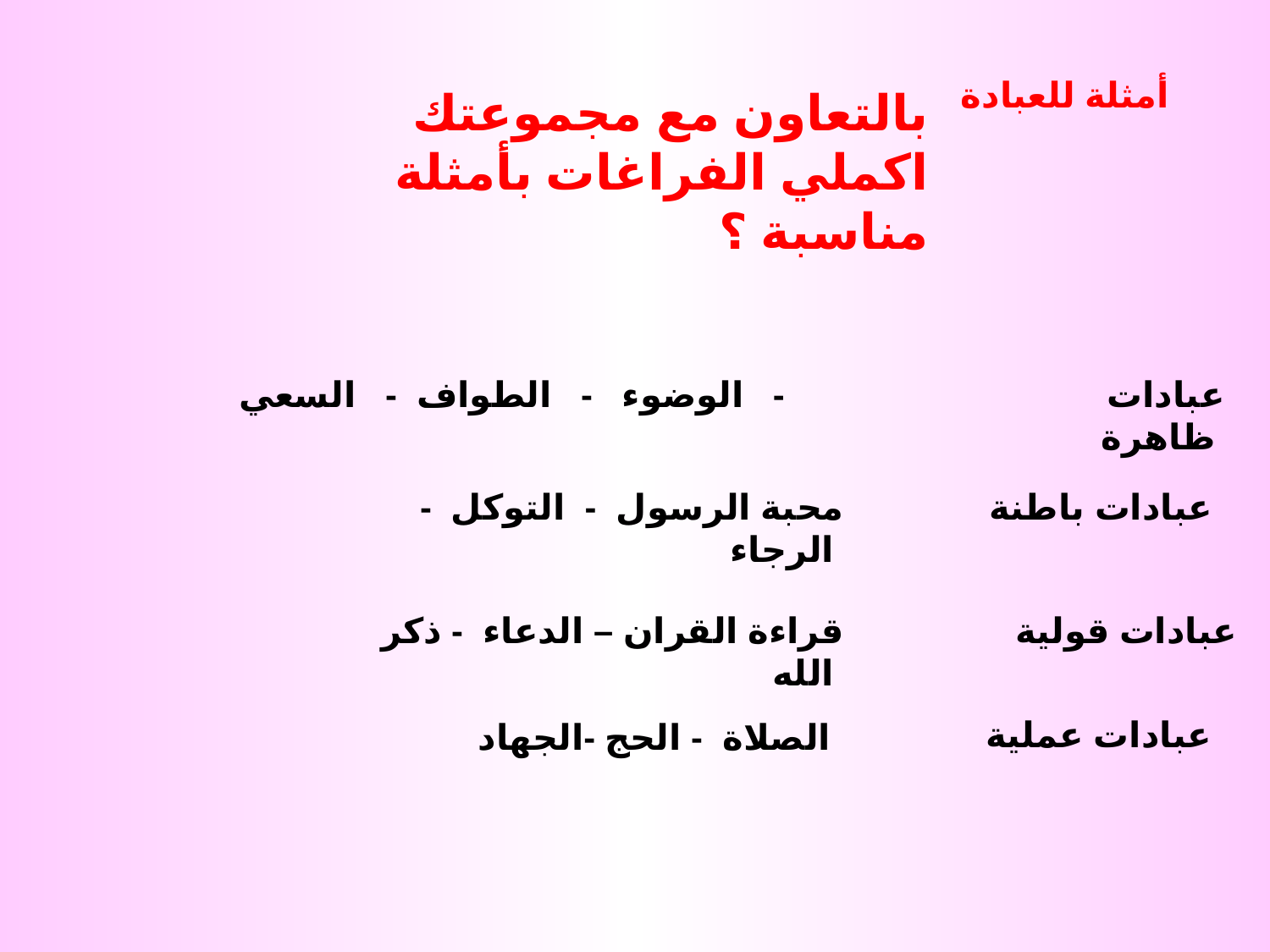

أمثلة للعبادة
 بالتعاون مع مجموعتك اكملي الفراغات بأمثلة مناسبة ؟
الوضوء   -   الطواف  -   السعي   -
عبادات ظاهرة
محبة الرسول  -  التوكل  - الرجاء
عبادات باطنة
قراءة القران – الدعاء  - ذكر الله
 عبادات قولية
عبادات عملية
الصلاة  - الحج -الجهاد